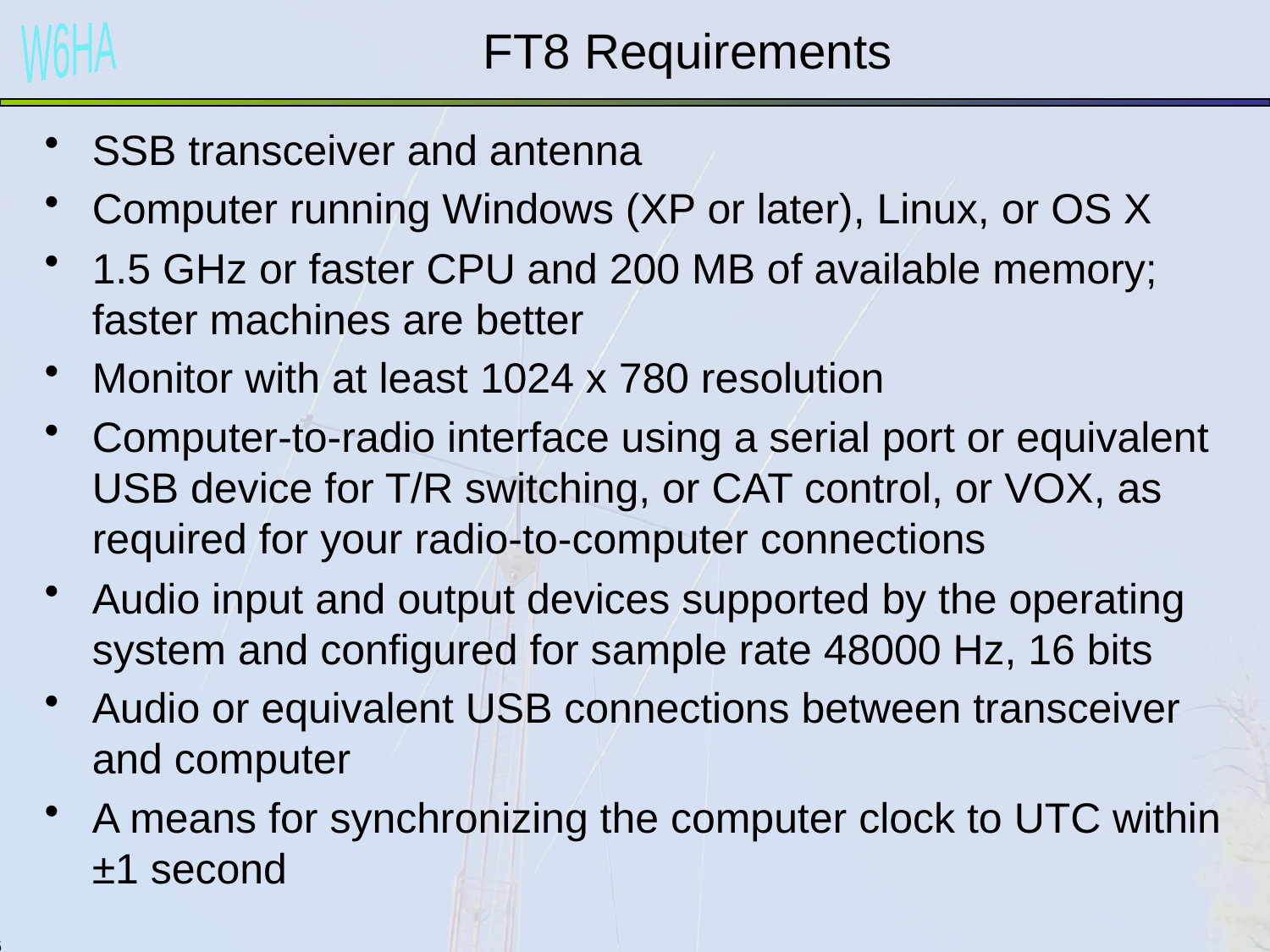

# FT8 Requirements
SSB transceiver and antenna
Computer running Windows (XP or later), Linux, or OS X
1.5 GHz or faster CPU and 200 MB of available memory; faster machines are better
Monitor with at least 1024 x 780 resolution
Computer-to-radio interface using a serial port or equivalent USB device for T/R switching, or CAT control, or VOX, as required for your radio-to-computer connections
Audio input and output devices supported by the operating system and configured for sample rate 48000 Hz, 16 bits
Audio or equivalent USB connections between transceiver and computer
A means for synchronizing the computer clock to UTC within ±1 second